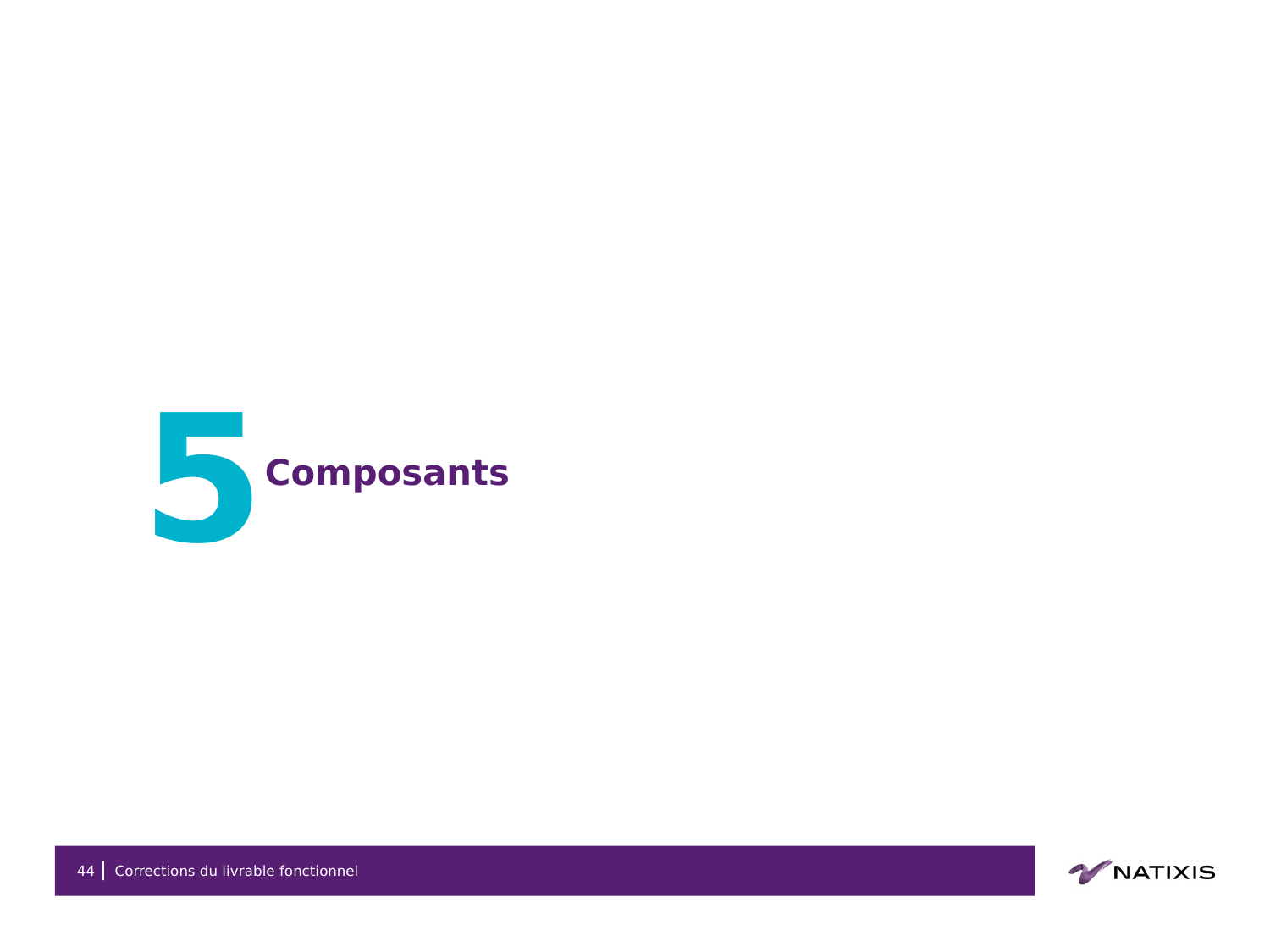

# 5
Composants
44
Corrections du livrable fonctionnel